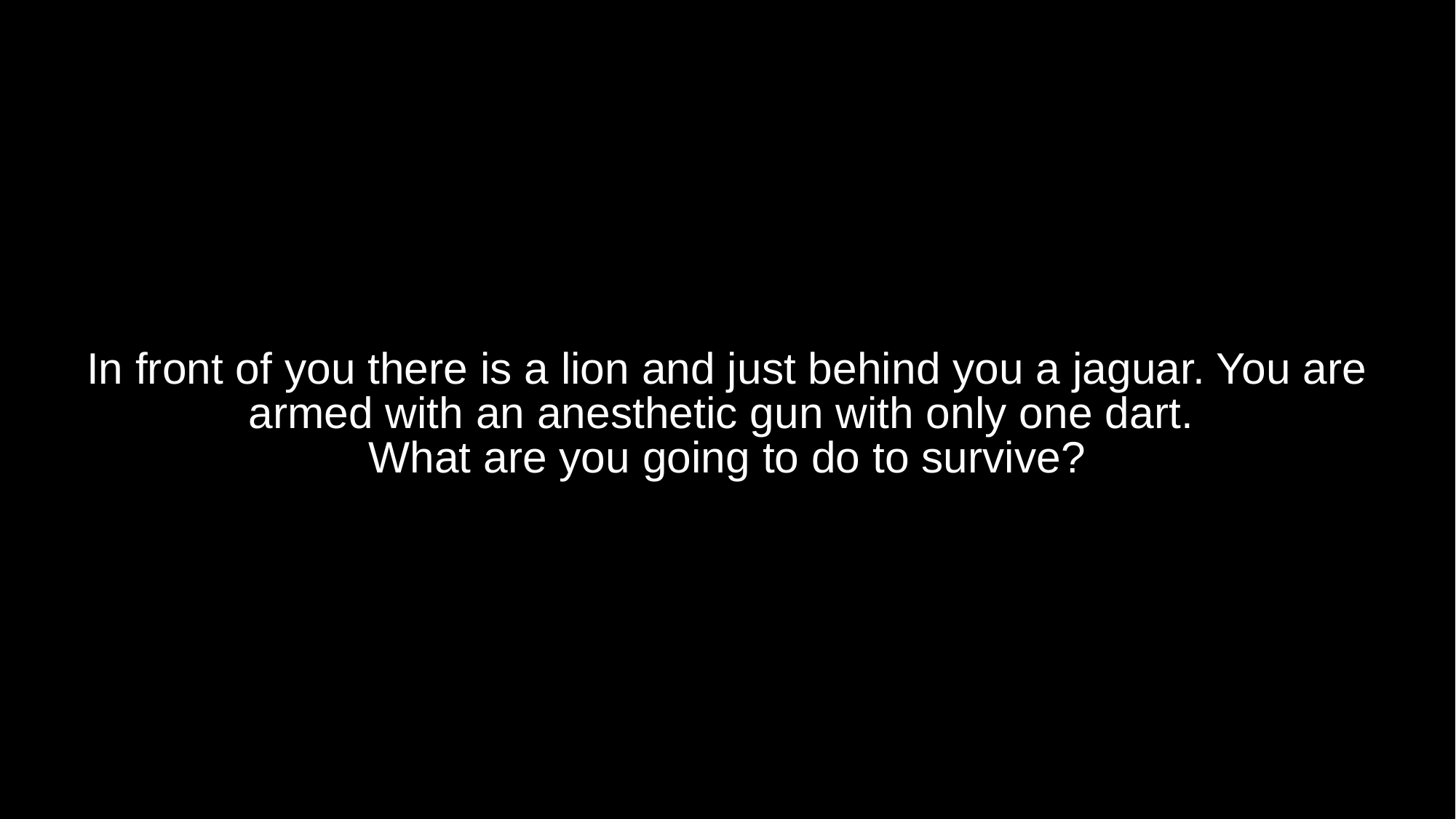

# In front of you there is a lion and just behind you a jaguar. You are armed with an anesthetic gun with only one dart. What are you going to do to survive?